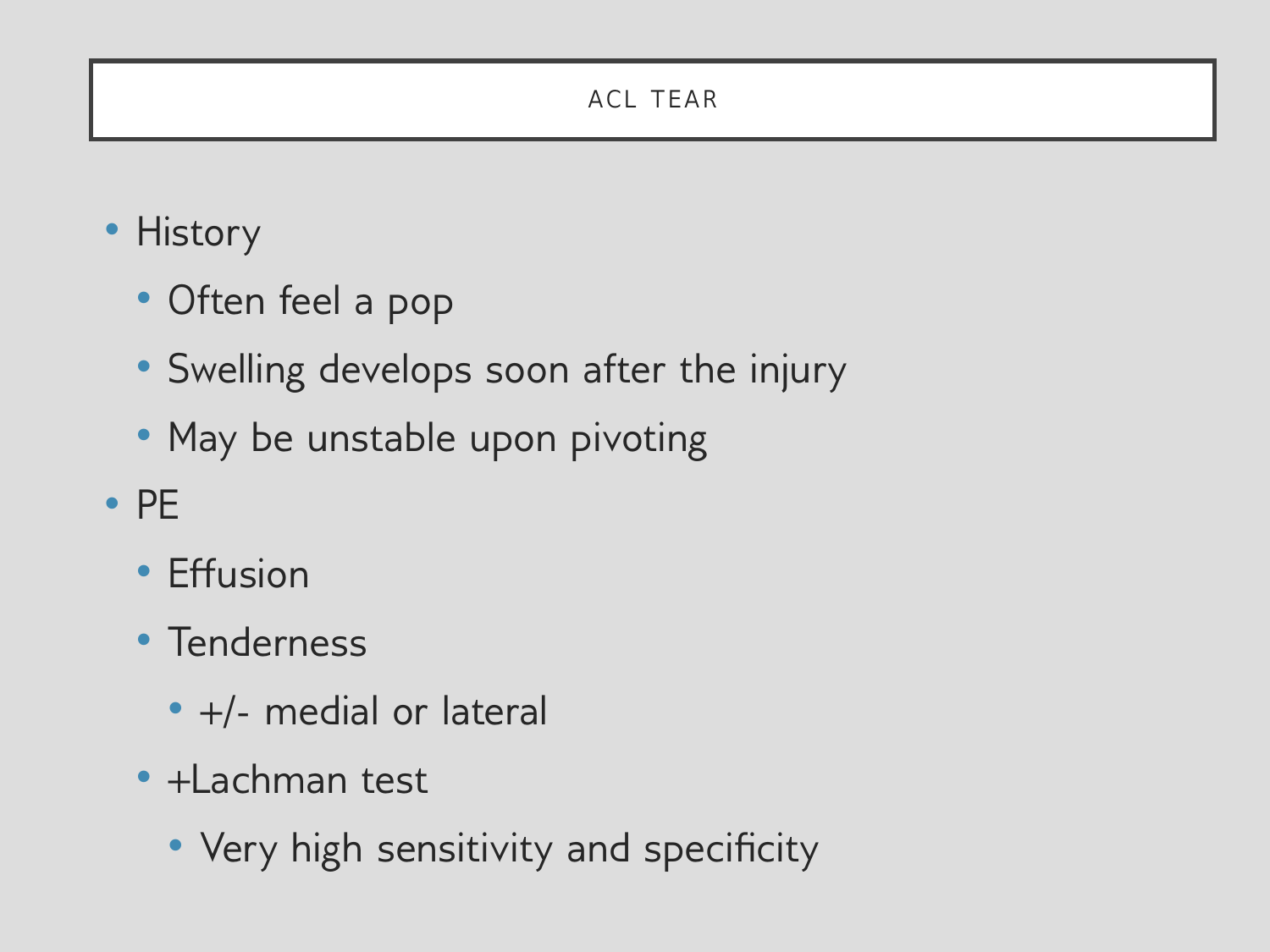

# ACL teaR
History
Often feel a pop
Swelling develops soon after the injury
May be unstable upon pivoting
PE
Effusion
Tenderness
+/- medial or lateral
+Lachman test
Very high sensitivity and specificity